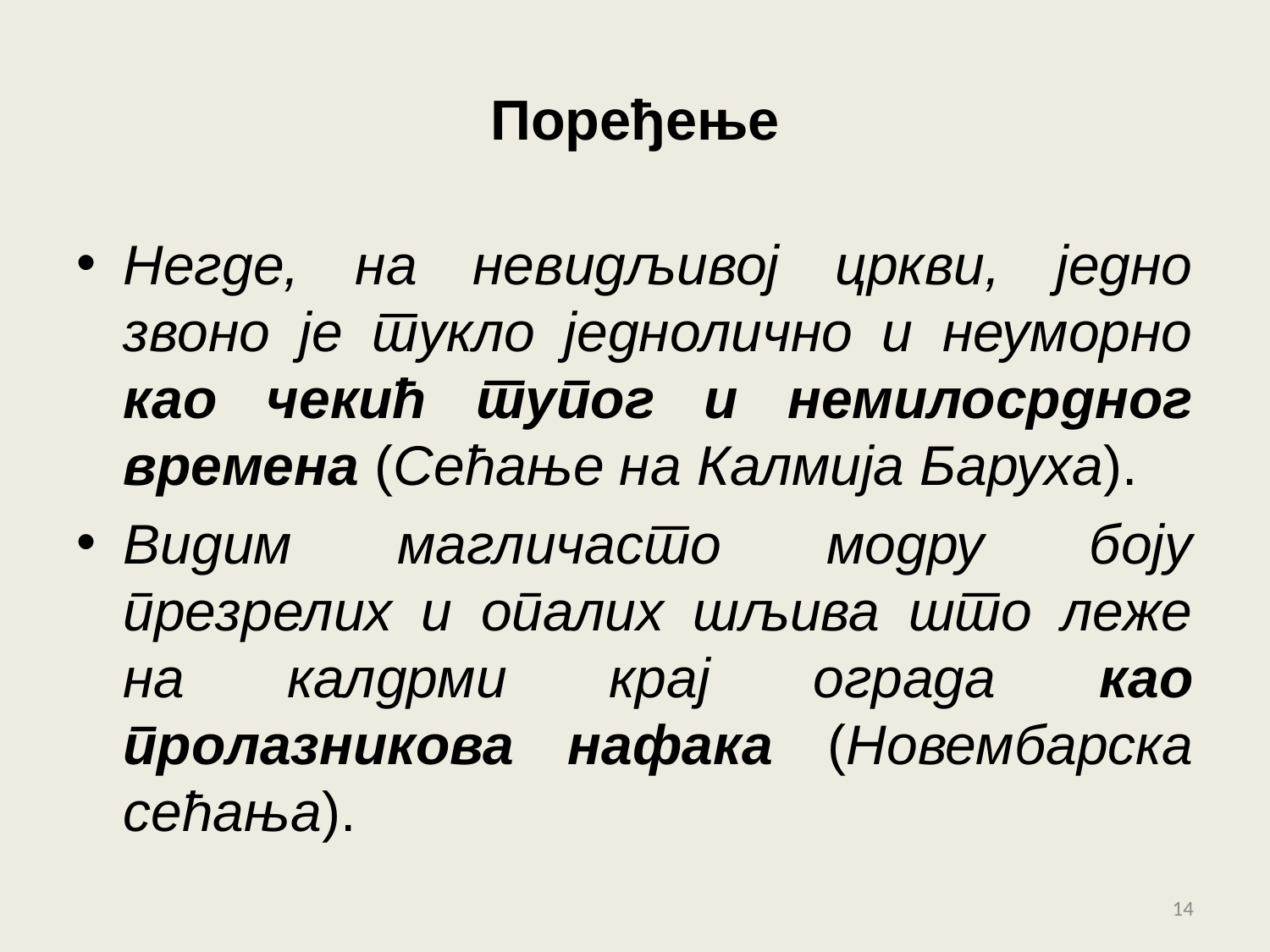

# Поређење
Негде, на невидљивој цркви, једно звоно је тукло једнолично и неуморно као чекић тупог и немилосрдног времена (Сећање на Калмија Баруха).
Видим магличасто модру боју презрелих и опалих шљива што леже на калдрми крај ограда као пролазникова нафака (Новембарска сећања).

14